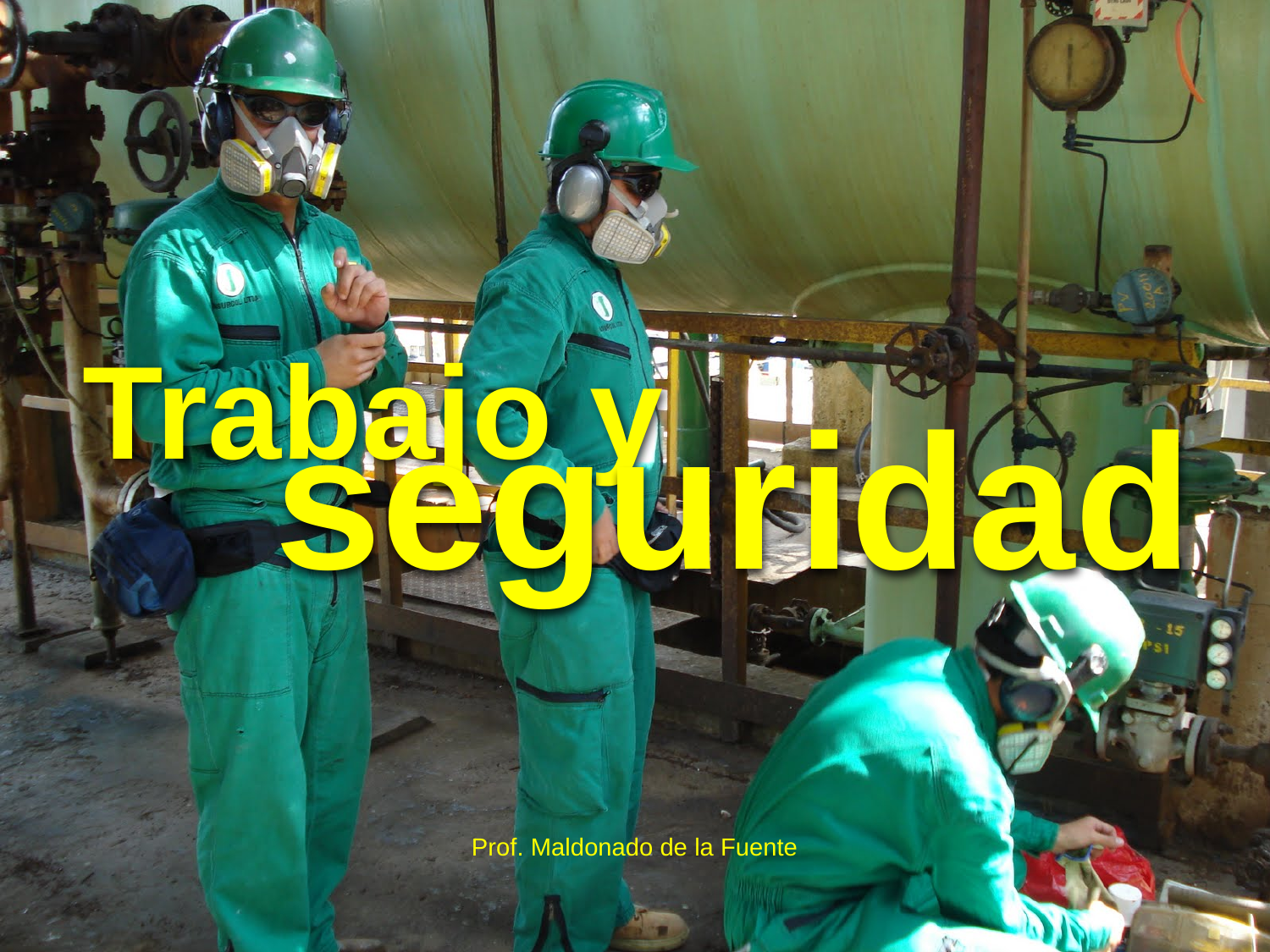

Trabajo y
seguridad
Prof. Maldonado de la Fuente